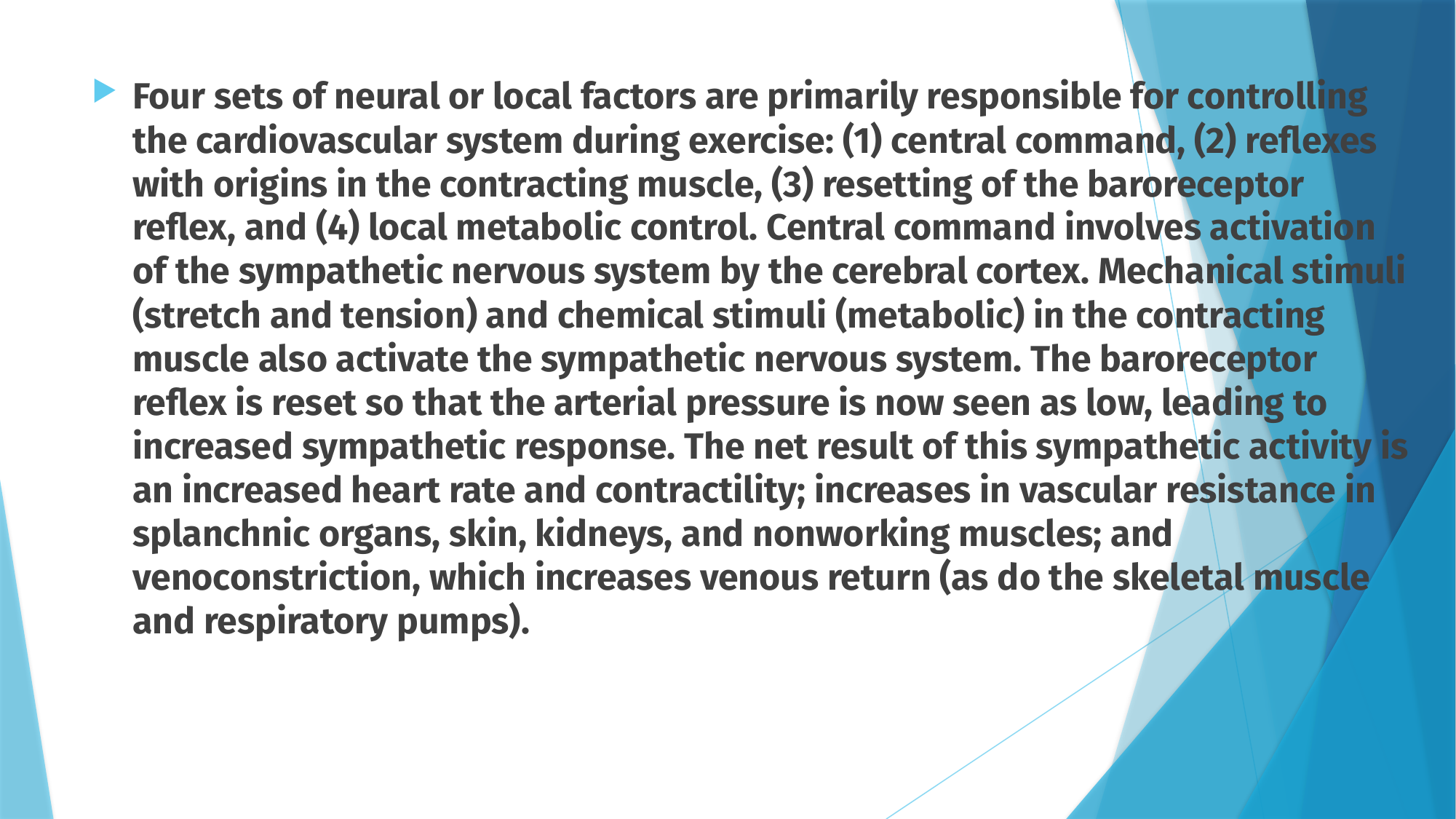

Four sets of neural or local factors are primarily responsible for controlling the cardiovascular system during exercise: (1) central command, (2) reflexes with origins in the contracting muscle, (3) resetting of the baroreceptor reflex, and (4) local metabolic control. Central command involves activation of the sympathetic nervous system by the cerebral cortex. Mechanical stimuli (stretch and tension) and chemical stimuli (metabolic) in the contracting muscle also activate the sympathetic nervous system. The baroreceptor reflex is reset so that the arterial pressure is now seen as low, leading to increased sympathetic response. The net result of this sympathetic activity is an increased heart rate and contractility; increases in vascular resistance in splanchnic organs, skin, kidneys, and nonworking muscles; and venoconstriction, which increases venous return (as do the skeletal muscle and respiratory pumps).

#